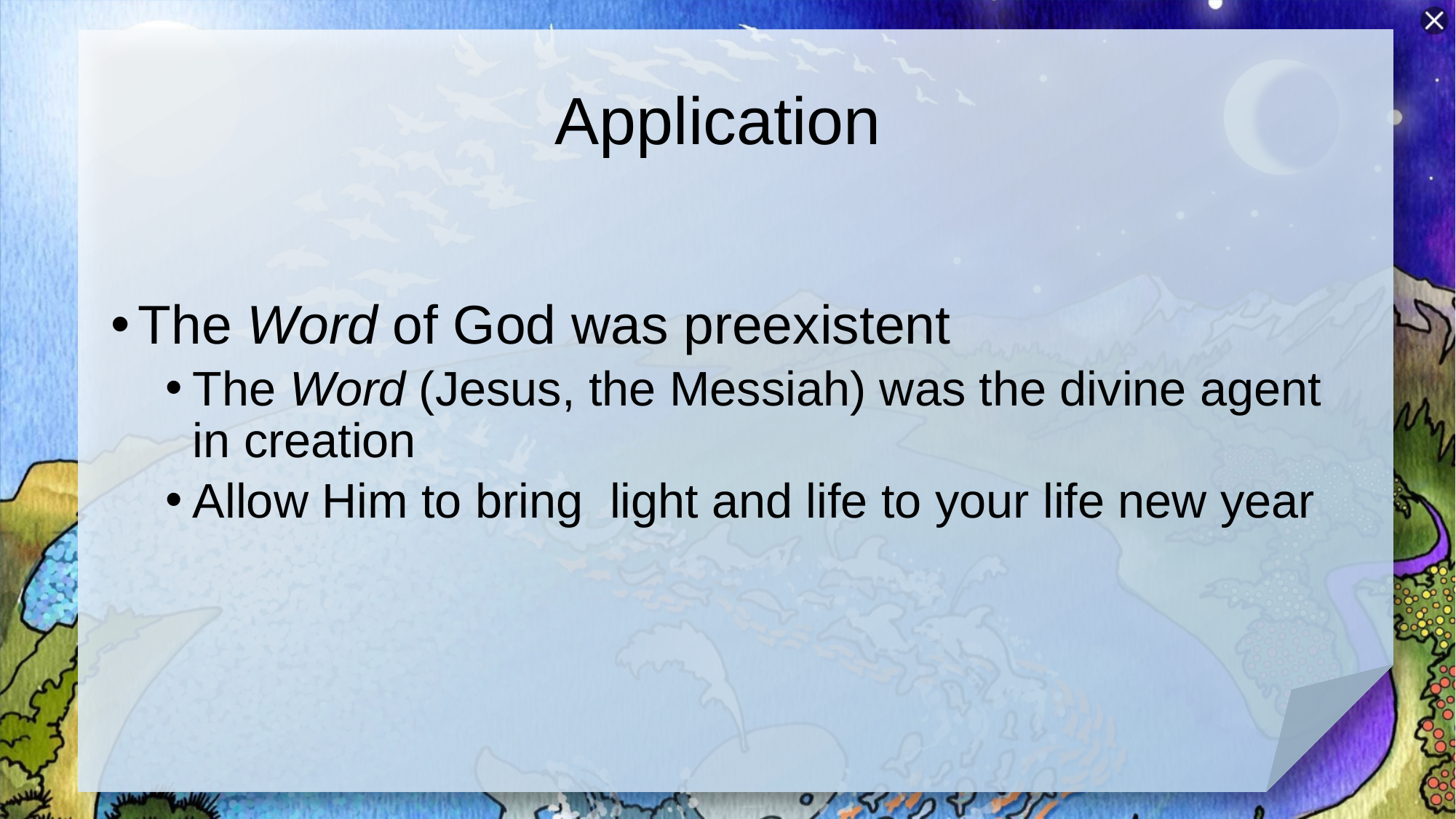

# Application
The Word of God was preexistent
The Word (Jesus, the Messiah) was the divine agent in creation
Allow Him to bring  light and life to your life new year